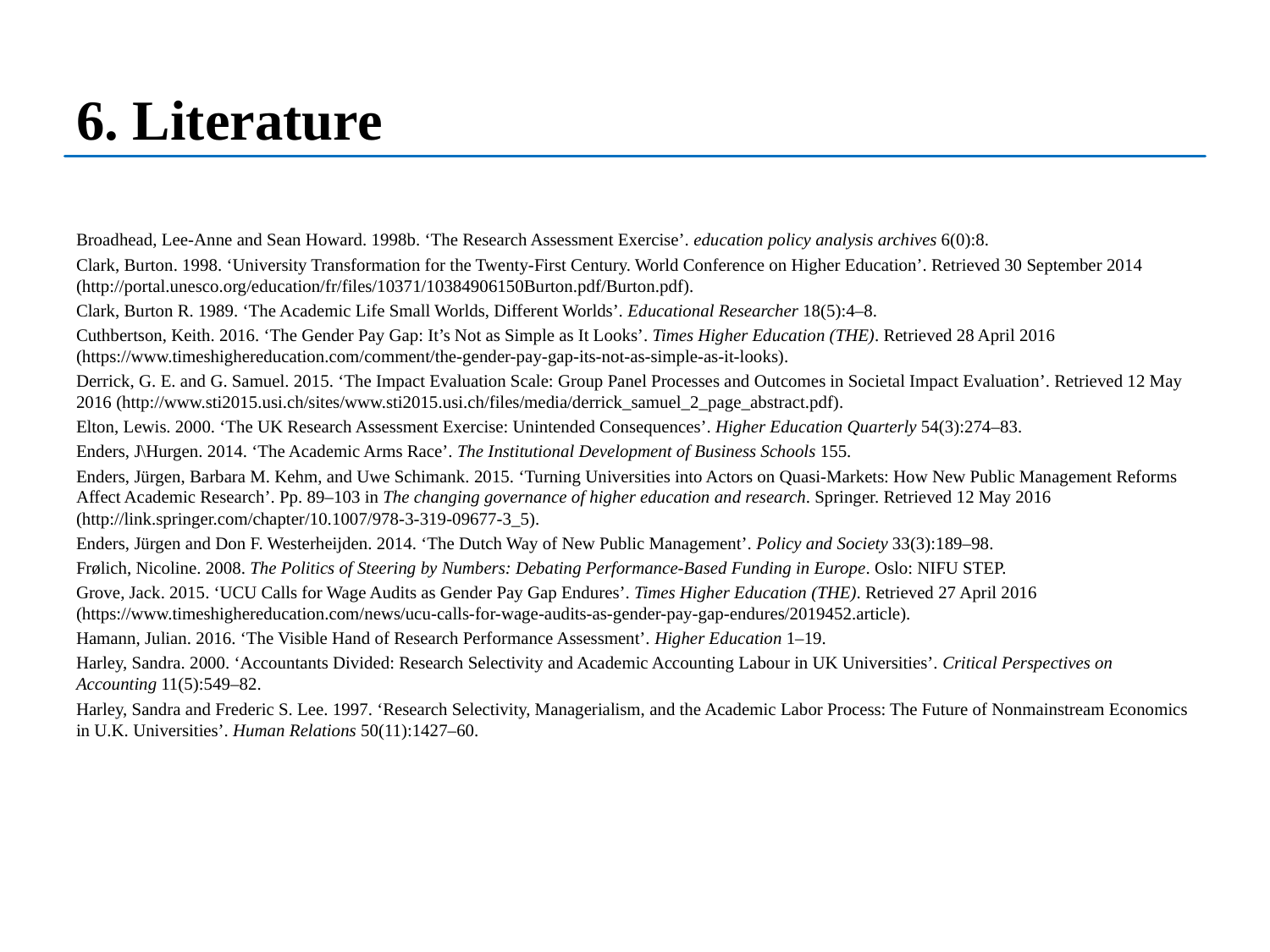

# 6. Literature
Broadhead, Lee-Anne and Sean Howard. 1998b. ‘The Research Assessment Exercise’. education policy analysis archives 6(0):8.
Clark, Burton. 1998. ‘University Transformation for the Twenty-First Century. World Conference on Higher Education’. Retrieved 30 September 2014 (http://portal.unesco.org/education/fr/files/10371/10384906150Burton.pdf/Burton.pdf).
Clark, Burton R. 1989. ‘The Academic Life Small Worlds, Different Worlds’. Educational Researcher 18(5):4–8.
Cuthbertson, Keith. 2016. ‘The Gender Pay Gap: It’s Not as Simple as It Looks’. Times Higher Education (THE). Retrieved 28 April 2016 (https://www.timeshighereducation.com/comment/the-gender-pay-gap-its-not-as-simple-as-it-looks).
Derrick, G. E. and G. Samuel. 2015. ‘The Impact Evaluation Scale: Group Panel Processes and Outcomes in Societal Impact Evaluation’. Retrieved 12 May 2016 (http://www.sti2015.usi.ch/sites/www.sti2015.usi.ch/files/media/derrick_samuel_2_page_abstract.pdf).
Elton, Lewis. 2000. ‘The UK Research Assessment Exercise: Unintended Consequences’. Higher Education Quarterly 54(3):274–83.
Enders, J\Hurgen. 2014. ‘The Academic Arms Race’. The Institutional Development of Business Schools 155.
Enders, Jürgen, Barbara M. Kehm, and Uwe Schimank. 2015. ‘Turning Universities into Actors on Quasi-Markets: How New Public Management Reforms Affect Academic Research’. Pp. 89–103 in The changing governance of higher education and research. Springer. Retrieved 12 May 2016 (http://link.springer.com/chapter/10.1007/978-3-319-09677-3_5).
Enders, Jürgen and Don F. Westerheijden. 2014. ‘The Dutch Way of New Public Management’. Policy and Society 33(3):189–98.
Frølich, Nicoline. 2008. The Politics of Steering by Numbers: Debating Performance-Based Funding in Europe. Oslo: NIFU STEP.
Grove, Jack. 2015. ‘UCU Calls for Wage Audits as Gender Pay Gap Endures’. Times Higher Education (THE). Retrieved 27 April 2016 (https://www.timeshighereducation.com/news/ucu-calls-for-wage-audits-as-gender-pay-gap-endures/2019452.article).
Hamann, Julian. 2016. ‘The Visible Hand of Research Performance Assessment’. Higher Education 1–19.
Harley, Sandra. 2000. ‘Accountants Divided: Research Selectivity and Academic Accounting Labour in UK Universities’. Critical Perspectives on Accounting 11(5):549–82.
Harley, Sandra and Frederic S. Lee. 1997. ‘Research Selectivity, Managerialism, and the Academic Labor Process: The Future of Nonmainstream Economics in U.K. Universities’. Human Relations 50(11):1427–60.